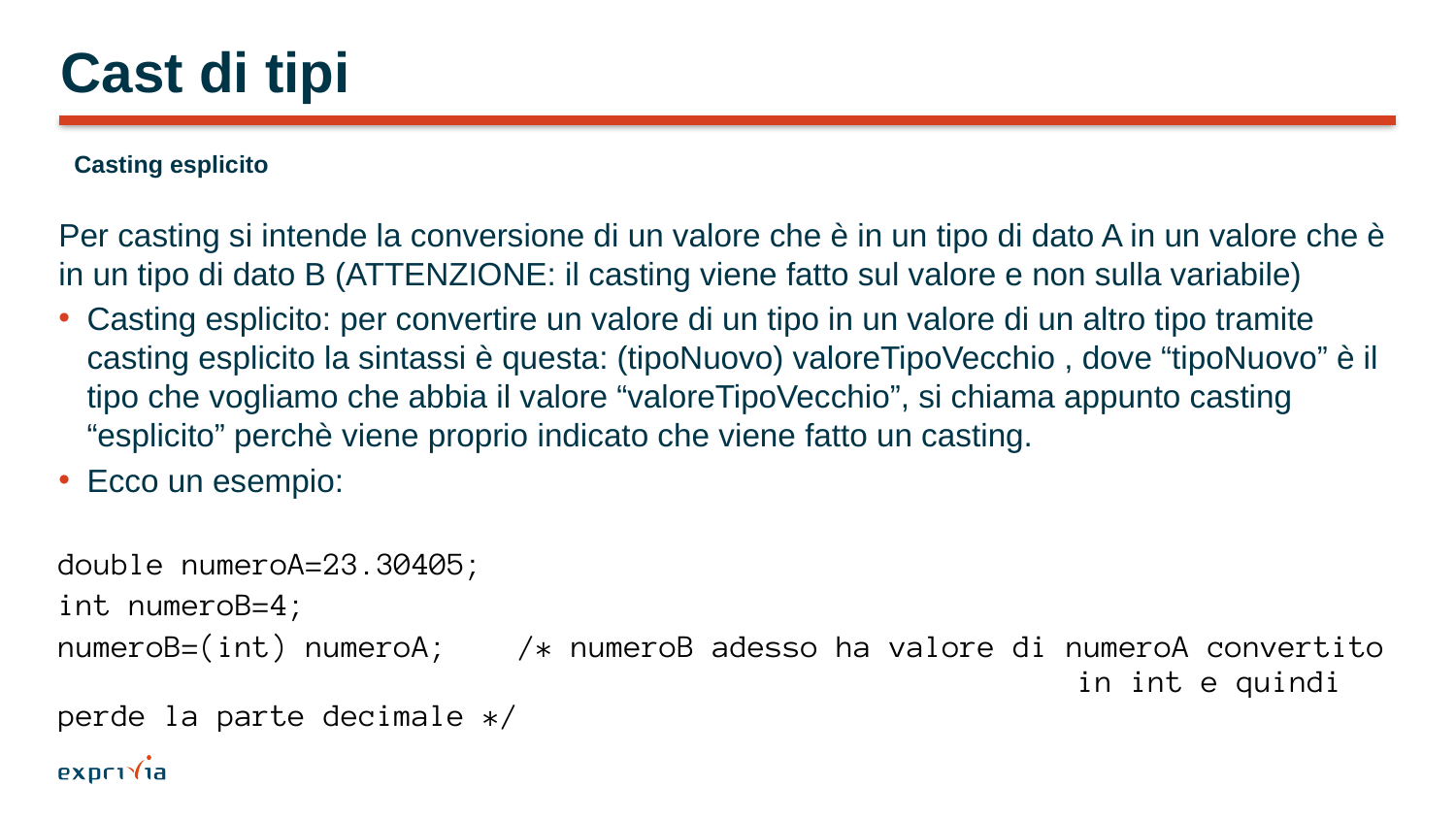

# Cast di tipi
Casting esplicito
Per casting si intende la conversione di un valore che è in un tipo di dato A in un valore che è in un tipo di dato B (ATTENZIONE: il casting viene fatto sul valore e non sulla variabile)
Casting esplicito: per convertire un valore di un tipo in un valore di un altro tipo tramite casting esplicito la sintassi è questa: (tipoNuovo) valoreTipoVecchio , dove “tipoNuovo” è il tipo che vogliamo che abbia il valore “valoreTipoVecchio”, si chiama appunto casting “esplicito” perchè viene proprio indicato che viene fatto un casting.
Ecco un esempio:

double numeroA=23.30405;
int numeroB=4;
numeroB=(int) numeroA;    /* numeroB adesso ha valore di numeroA convertito 							in int e quindi perde la parte decimale */